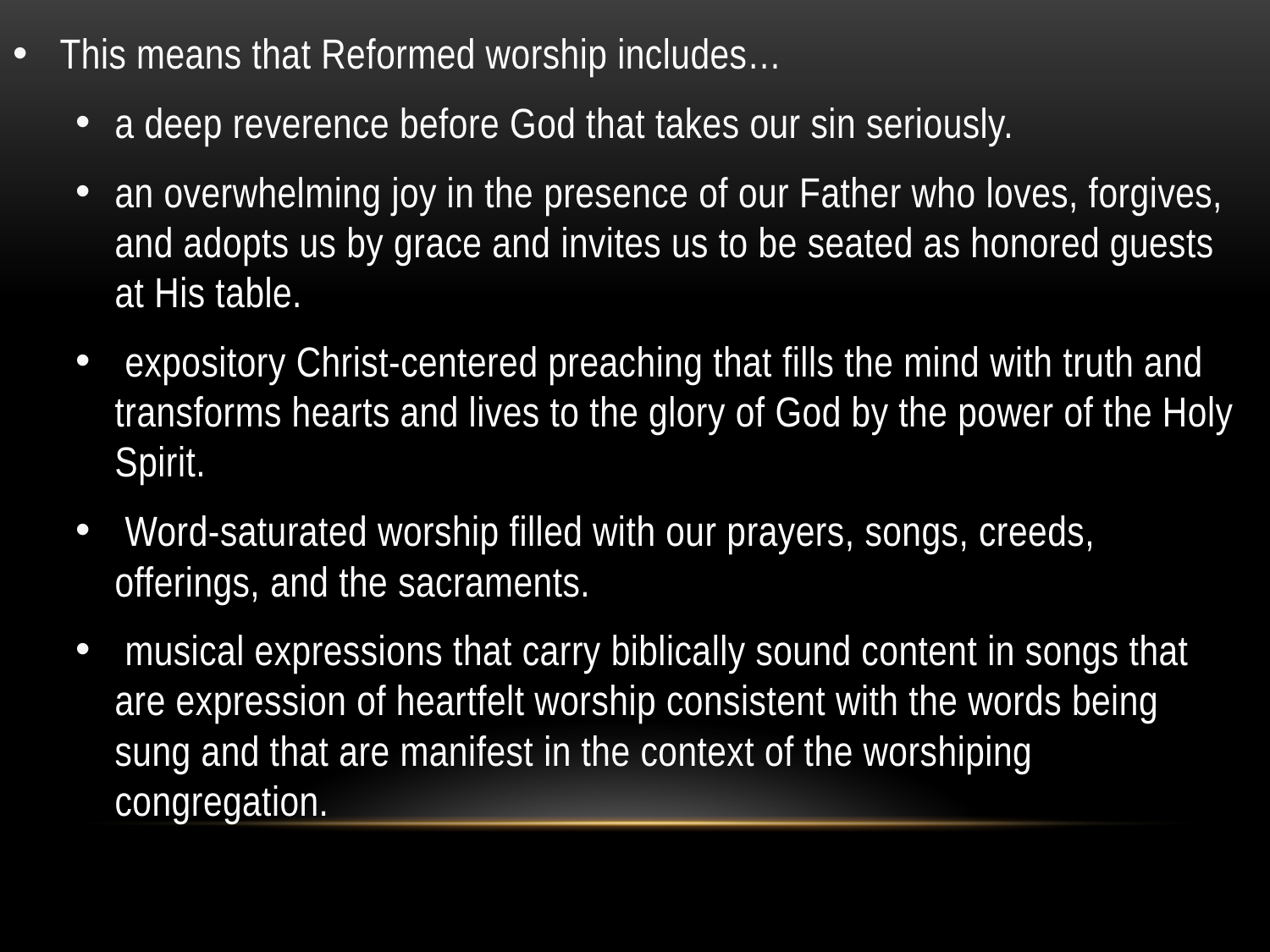

This means that Reformed worship includes…
a deep reverence before God that takes our sin seriously.
an overwhelming joy in the presence of our Father who loves, forgives, and adopts us by grace and invites us to be seated as honored guests at His table.
 expository Christ-centered preaching that fills the mind with truth and transforms hearts and lives to the glory of God by the power of the Holy Spirit.
 Word-saturated worship filled with our prayers, songs, creeds, offerings, and the sacraments.
 musical expressions that carry biblically sound content in songs that are expression of heartfelt worship consistent with the words being sung and that are manifest in the context of the worshiping congregation.